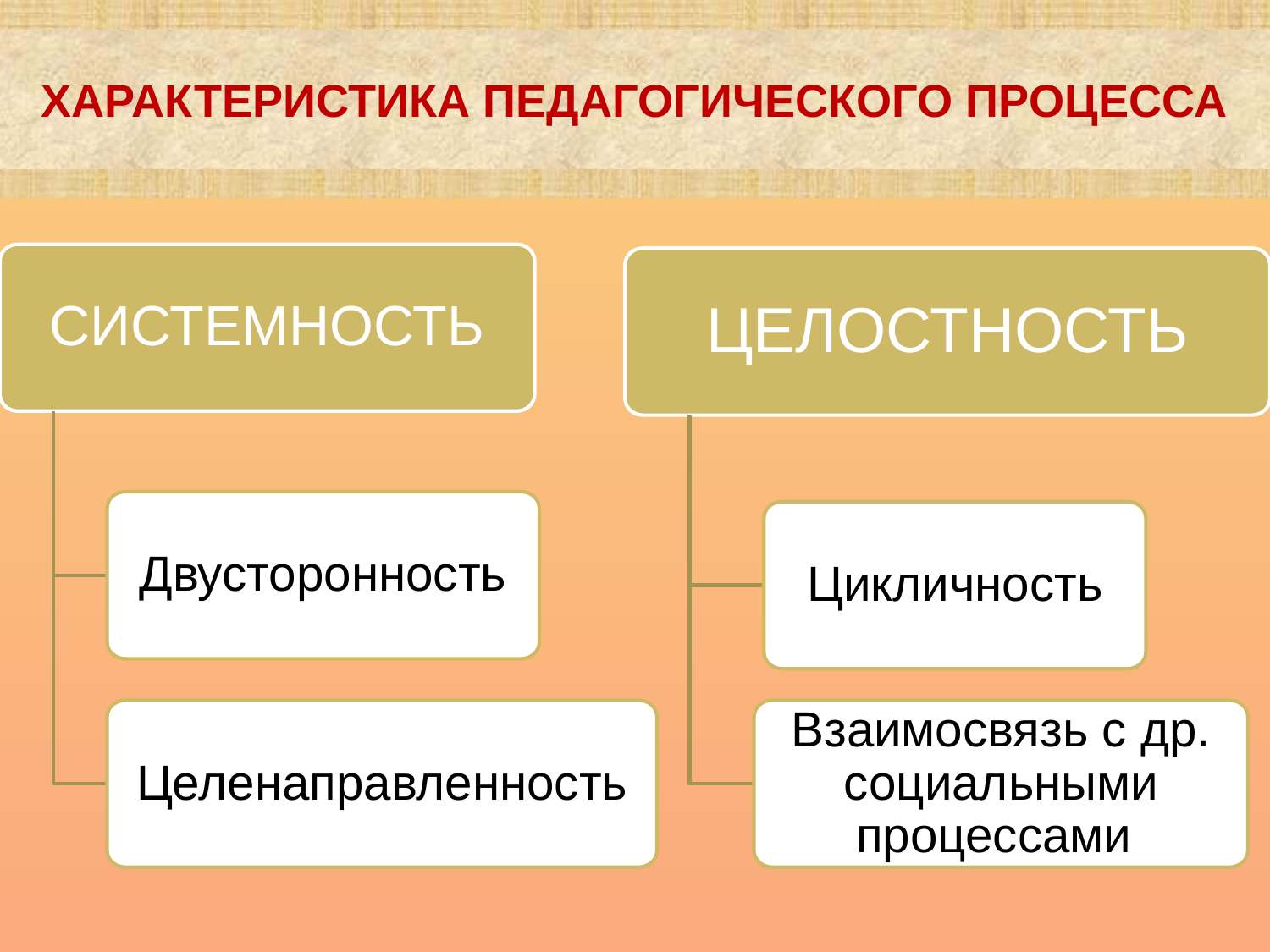

# ХАРАКТЕРИСТИКА ПЕДАГОГИЧЕСКОГО ПРОЦЕССА

СИСТЕМНОСТЬ
ЦЕЛОСТНОСТЬ

Двусторонность
Цикличность
Целенаправленность
Взаимосвязь с др. социальными процессами